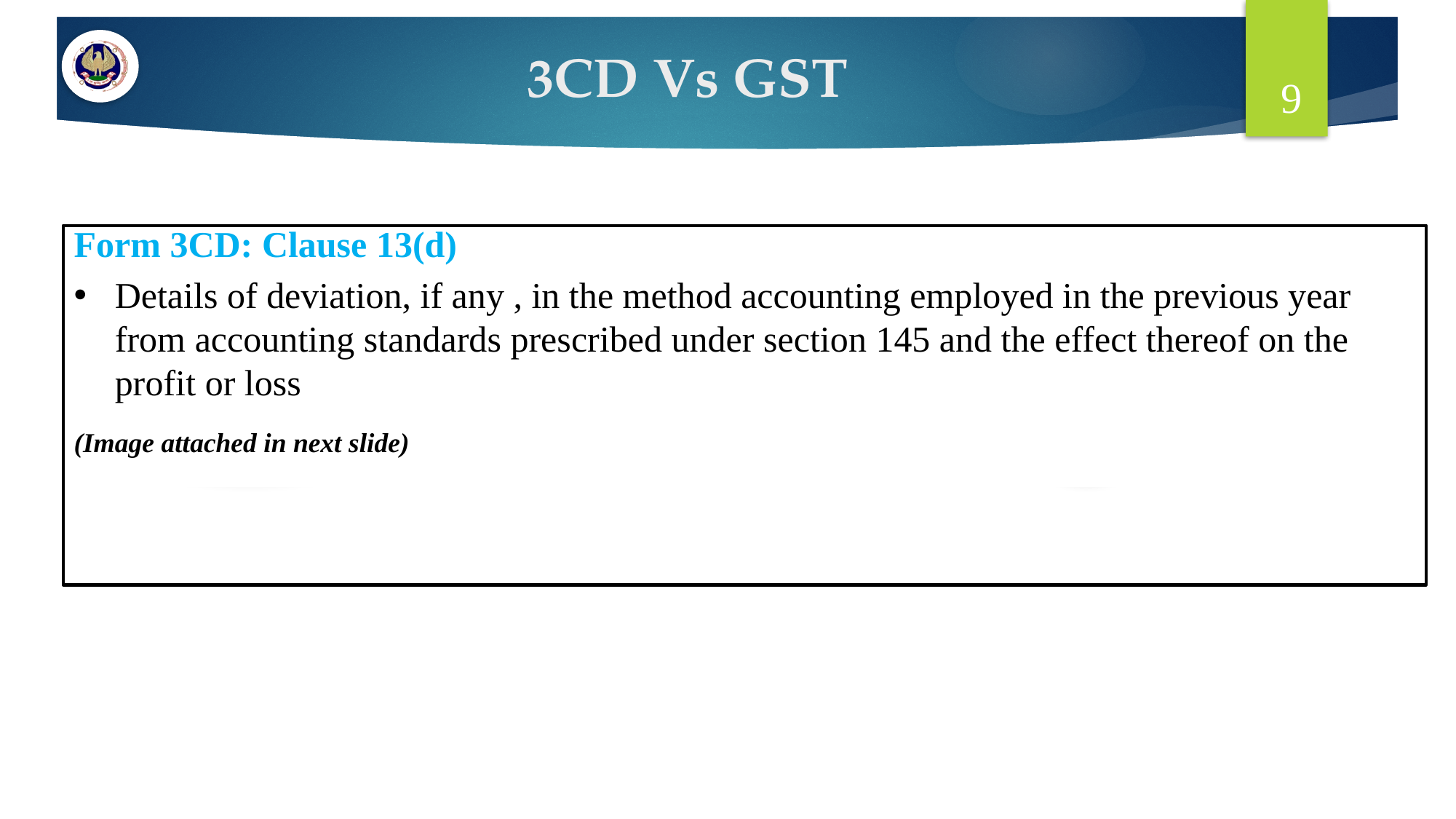

# 3CD Vs GST
9

Form 3CD: Clause 13(d)
Details of deviation, if any , in the method accounting employed in the previous year from accounting standards prescribed under section 145 and the effect thereof on the profit or loss
(Image attached in next slide)